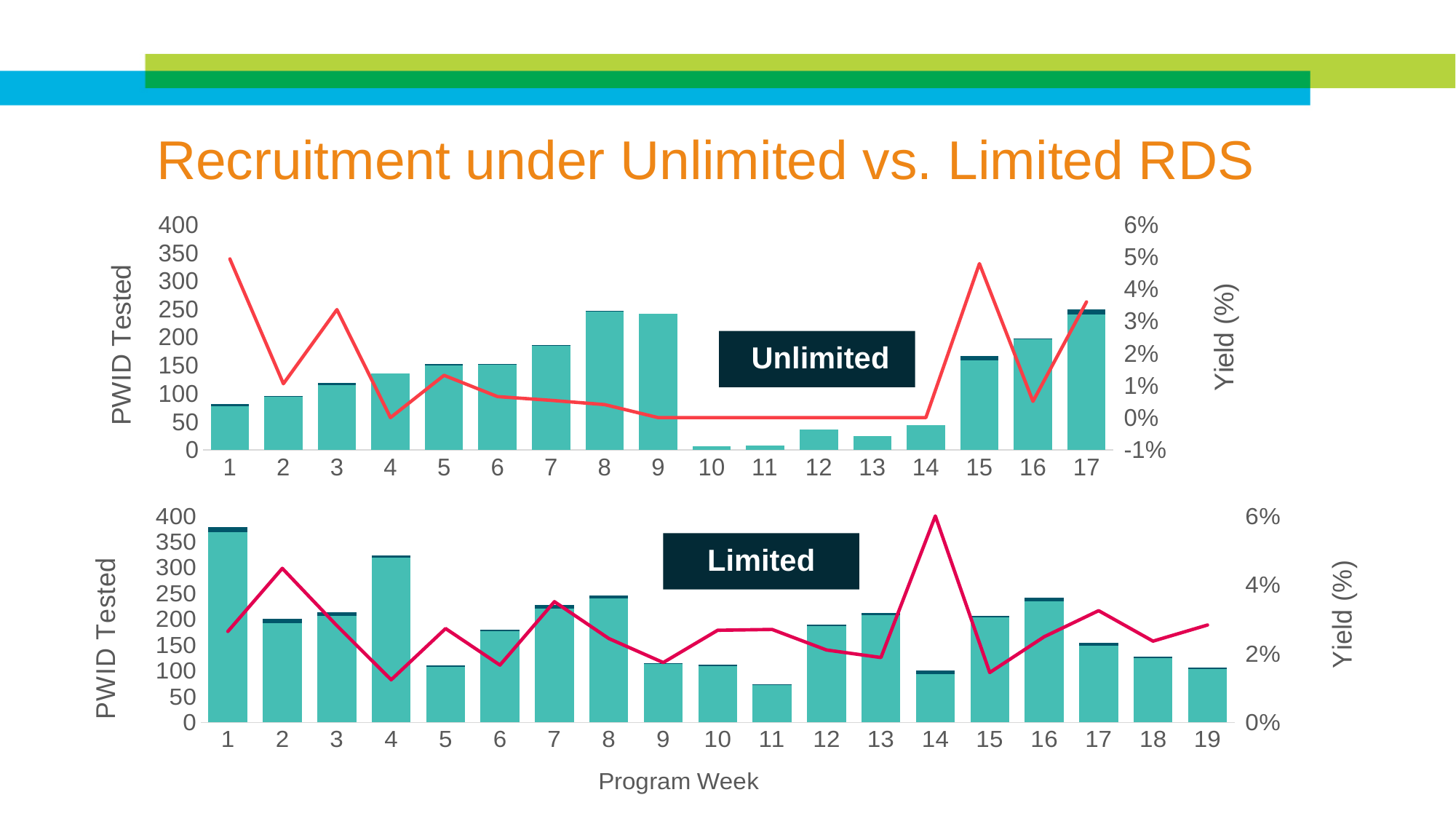

# Recruitment under Unlimited vs. Limited RDS

### Chart

| Category | HIV Negative | HIV Positive | Yield |
|---|---|---|---|
Unlimited

### Chart

| Category | HIV Negative | HIV Positive | HIV Positive |
|---|---|---|---|
Limited

page 20